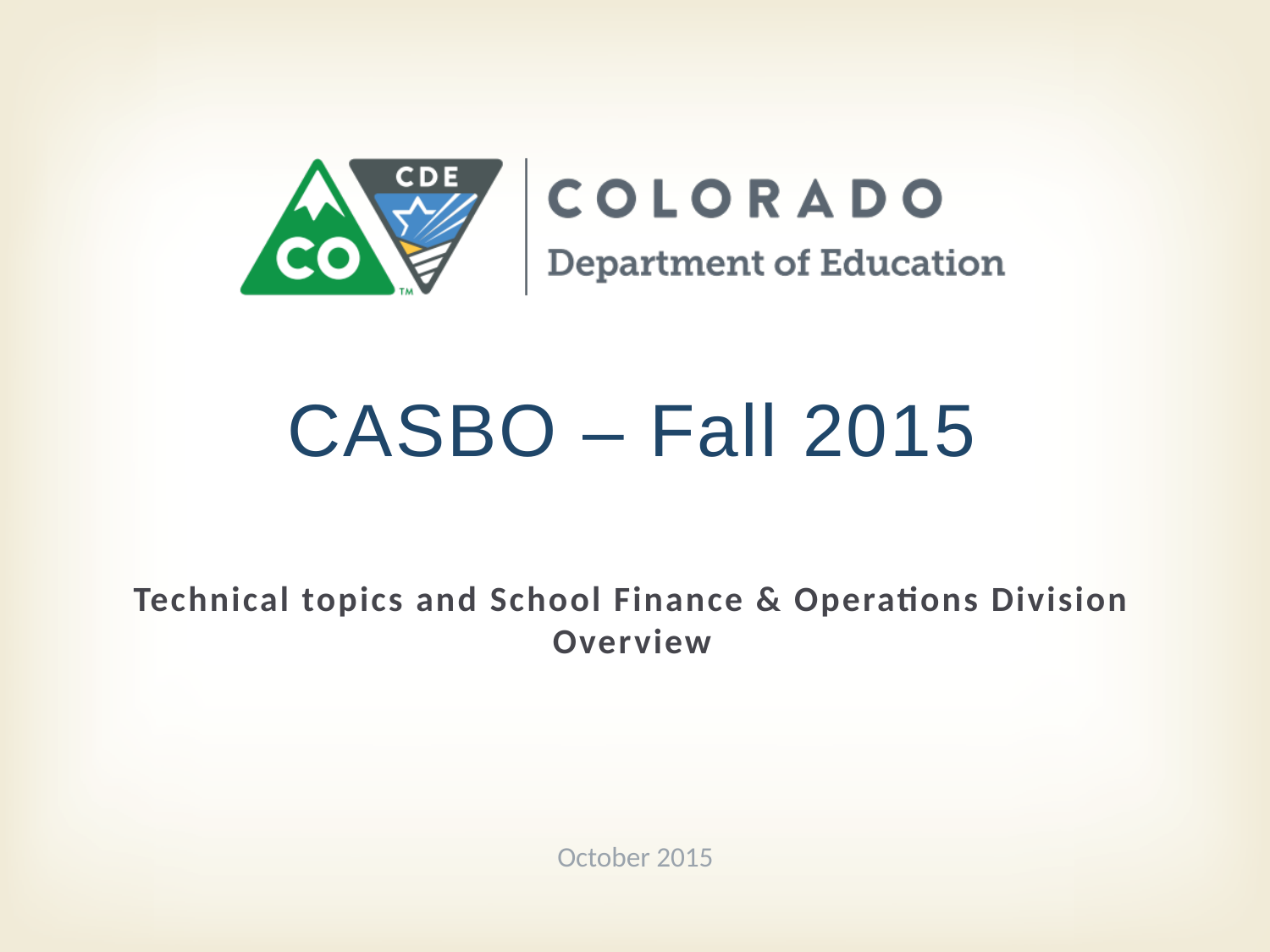

# CASBO – Fall 2015
Technical topics and School Finance & Operations Division Overview

October 2015